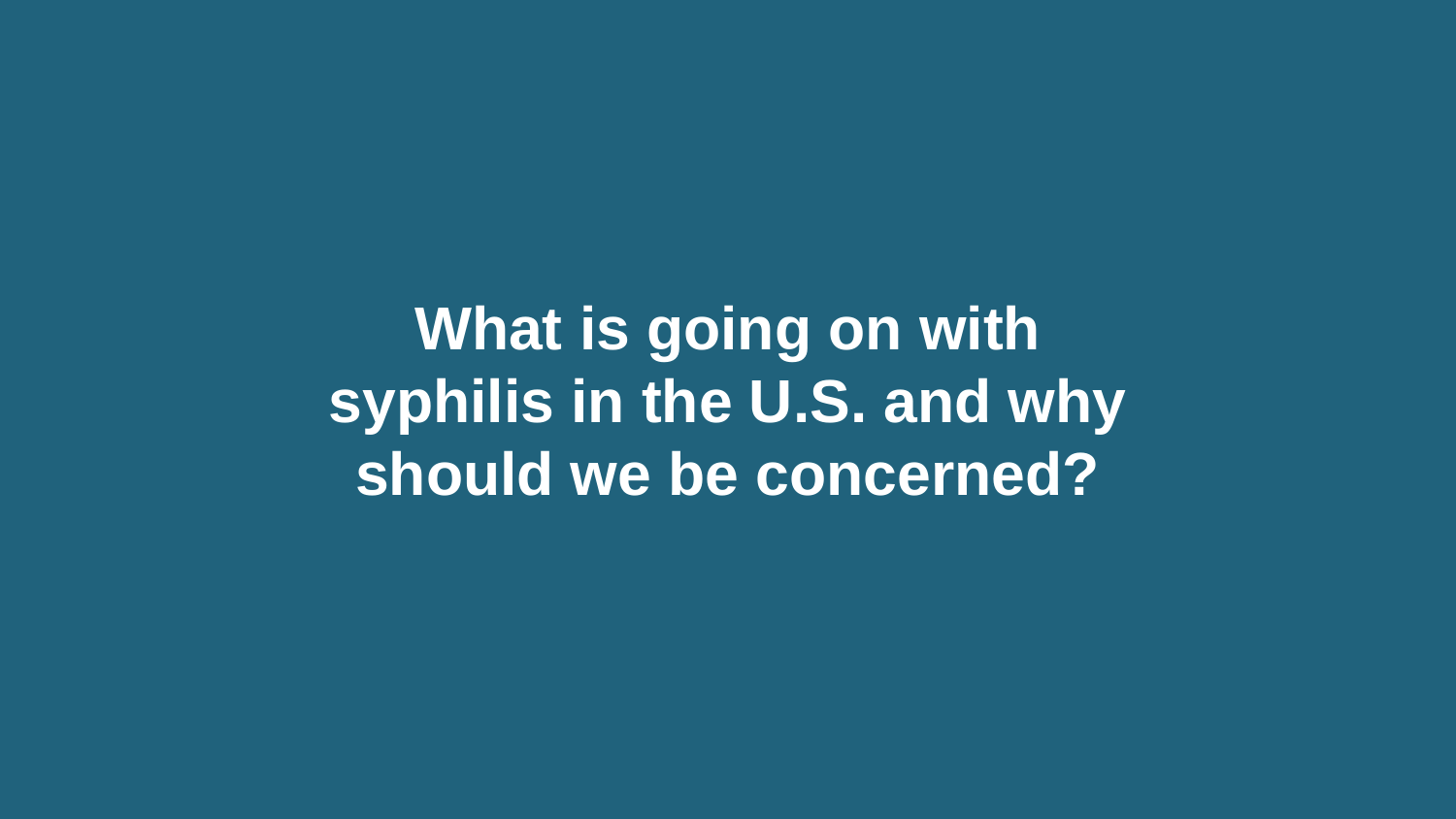

# What is going on with syphilis in the U.S. and why should we be concerned?